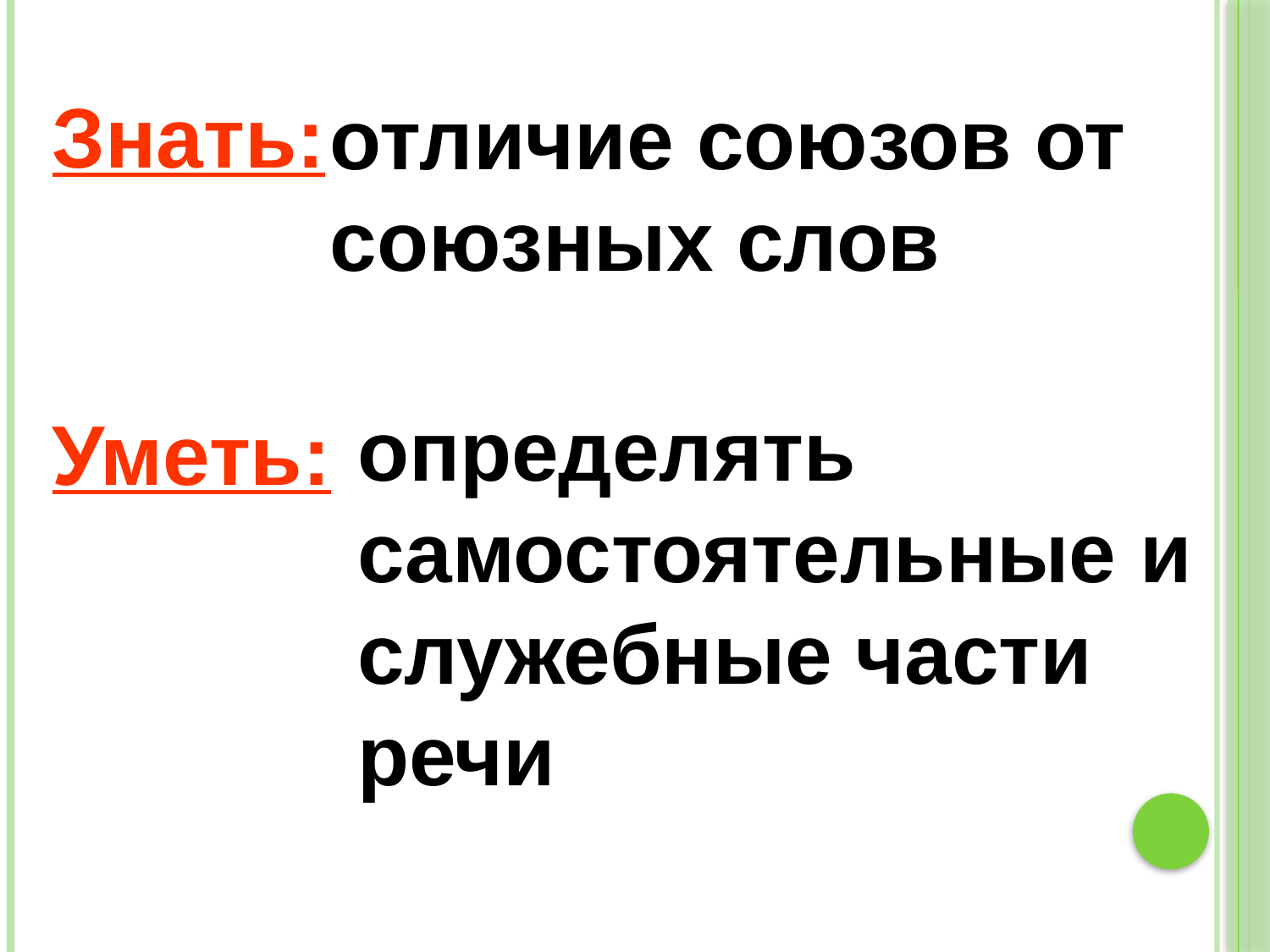

Знать:
отличие союзов от союзных слов

Уметь:
определять самостоятельные и служебные части  речи